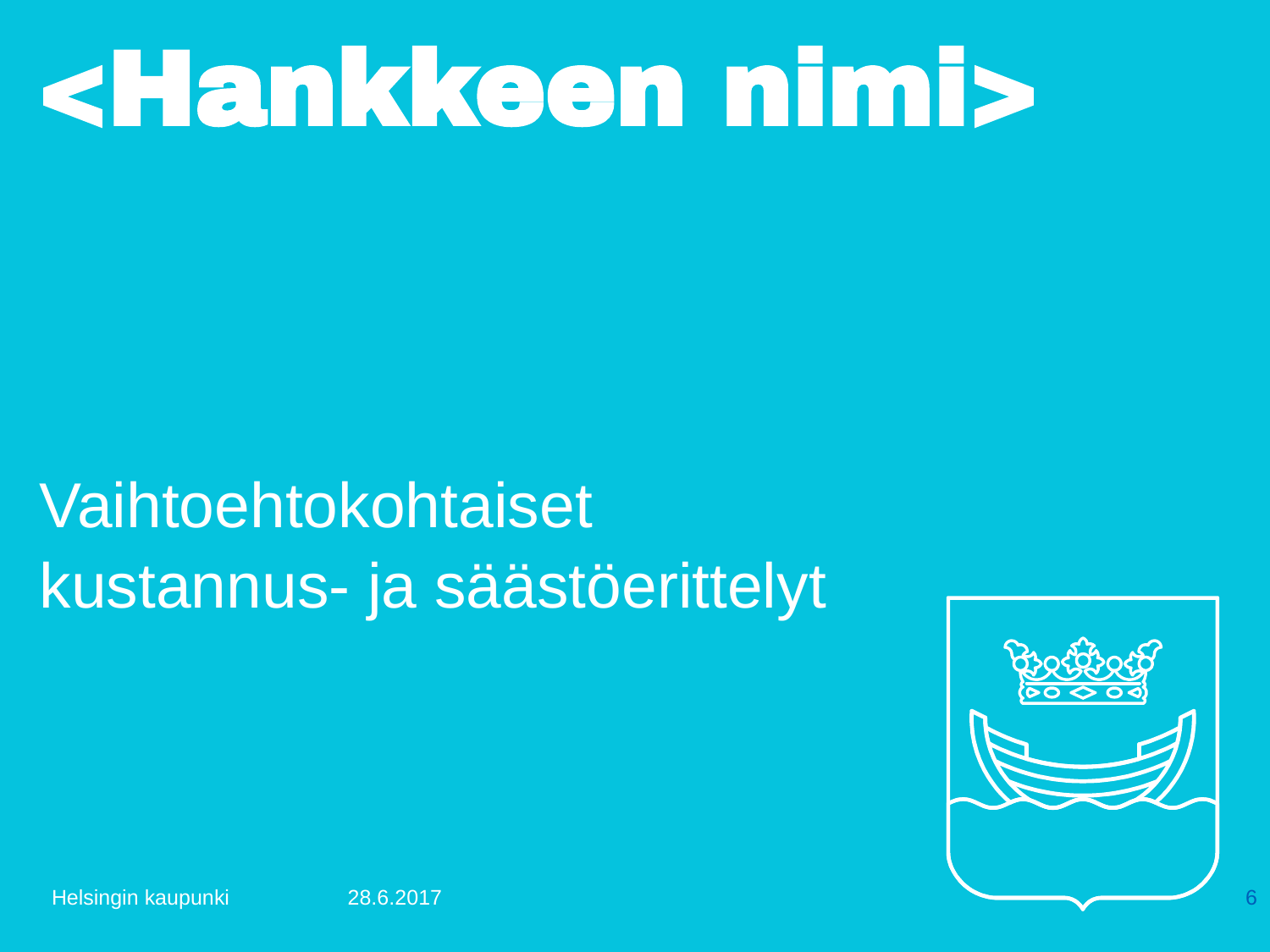

# <Hankkeen nimi>
Vaihtoehtokohtaiset kustannus- ja säästöerittelyt

Helsingin kaupunki
6
28.6.2017